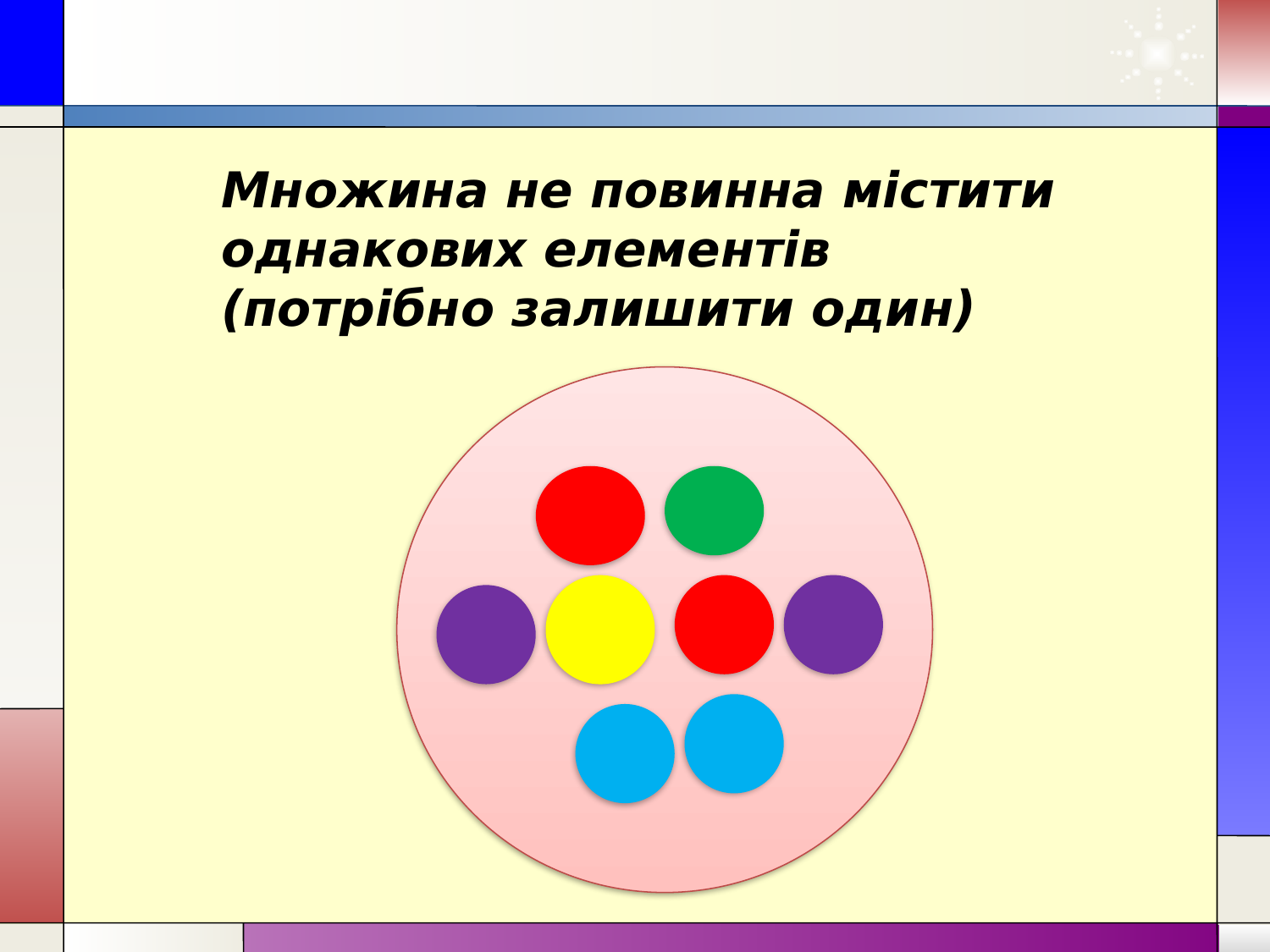

# Множина не повинна містити однакових елементів (потрібно залишити один)